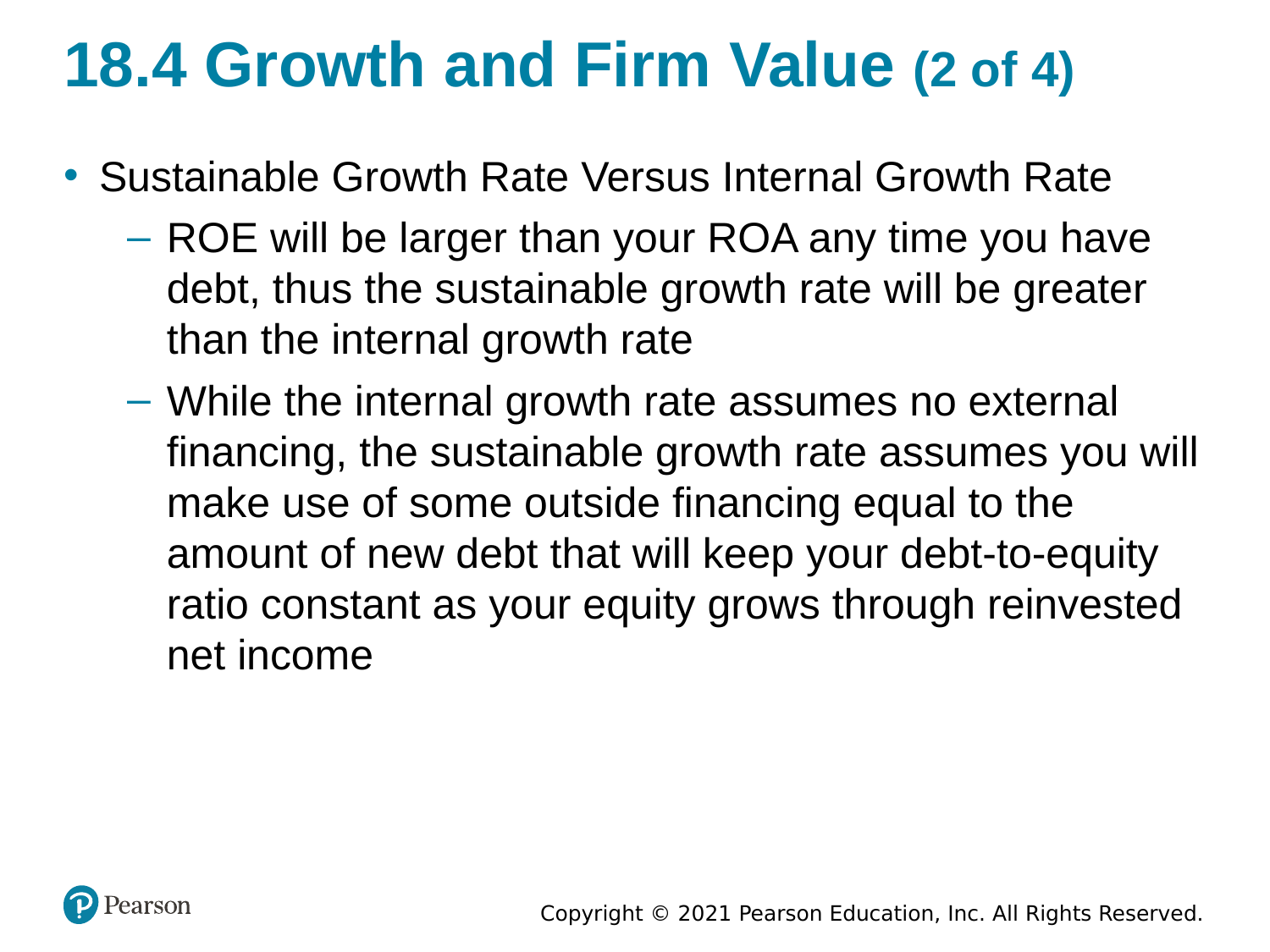

# 18.4 Growth and Firm Value (2 of 4)
Sustainable Growth Rate Versus Internal Growth Rate
ROE will be larger than your ROA any time you have debt, thus the sustainable growth rate will be greater than the internal growth rate
While the internal growth rate assumes no external financing, the sustainable growth rate assumes you will make use of some outside financing equal to the amount of new debt that will keep your debt-to-equity ratio constant as your equity grows through reinvested net income